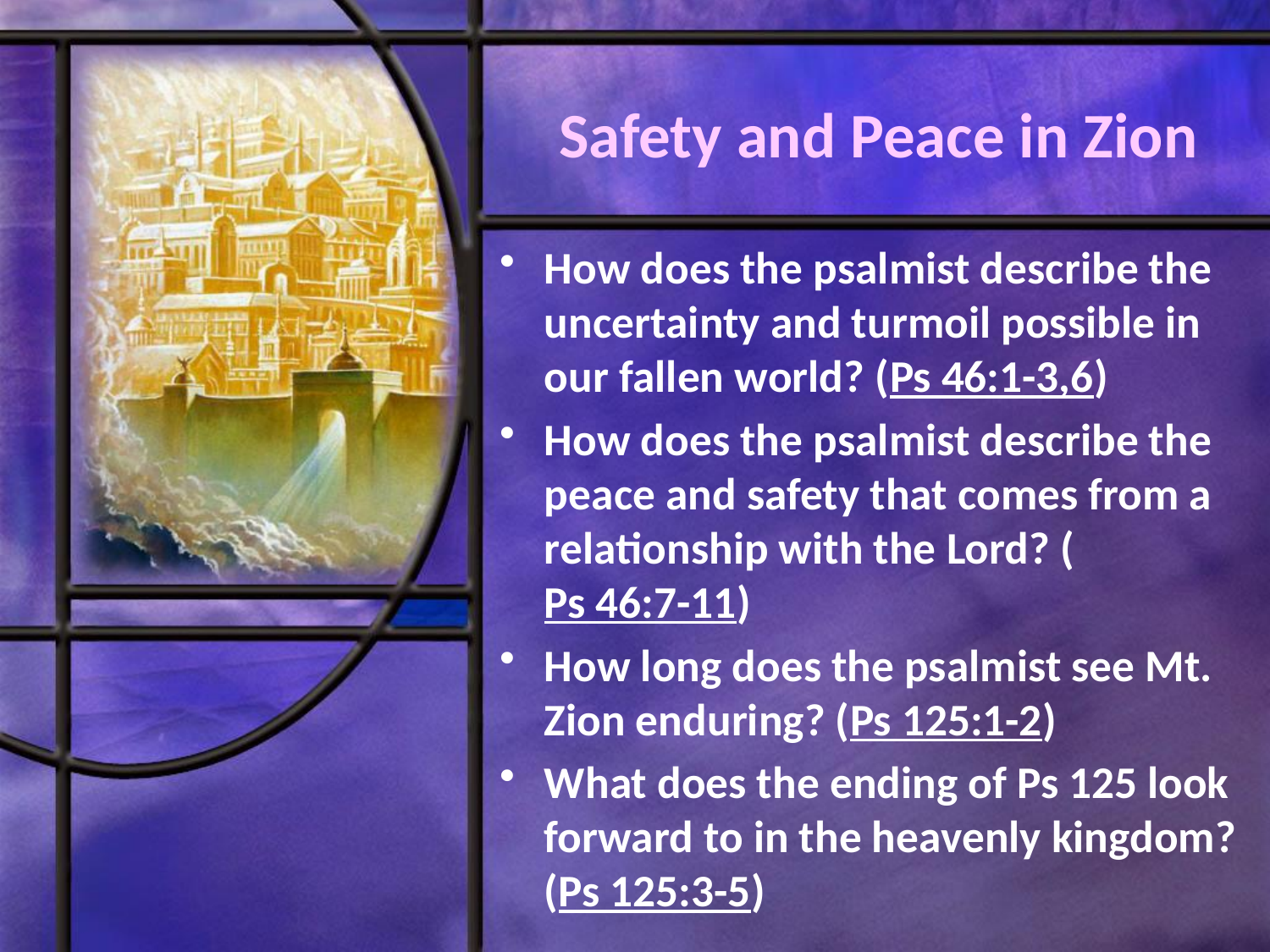

# Safety and Peace in Zion
How does the psalmist describe the uncertainty and turmoil possible in our fallen world? (Ps 46:1-3,6)
How does the psalmist describe the peace and safety that comes from a relationship with the Lord? (Ps 46:7-11)
How long does the psalmist see Mt. Zion enduring? (Ps 125:1-2)
What does the ending of Ps 125 look forward to in the heavenly kingdom? (Ps 125:3-5)